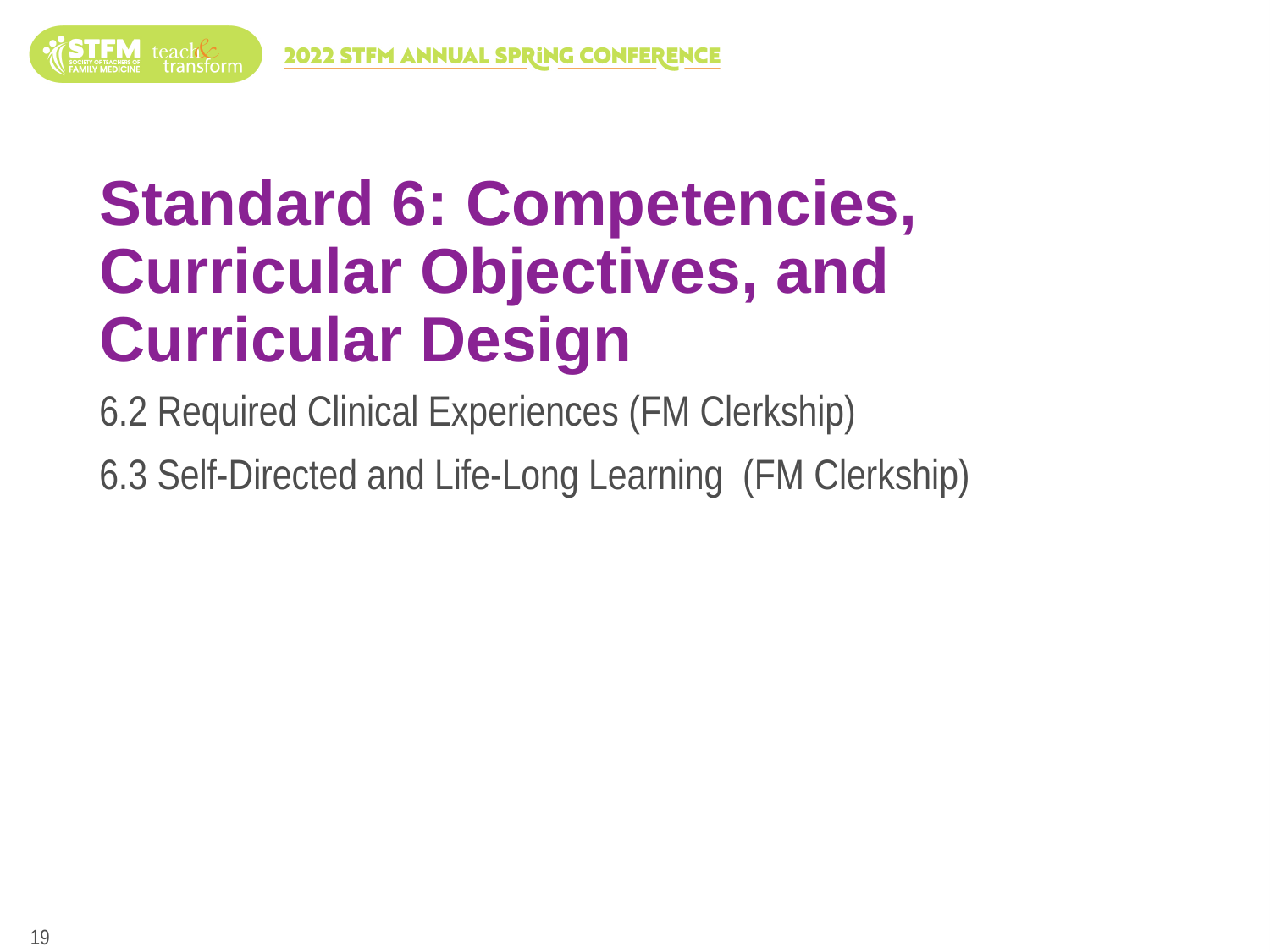

# Standard 6: Competencies, Curricular Objectives, and Curricular Design
6.2 Required Clinical Experiences (FM Clerkship)
6.3 Self-Directed and Life-Long Learning  (FM Clerkship)
19